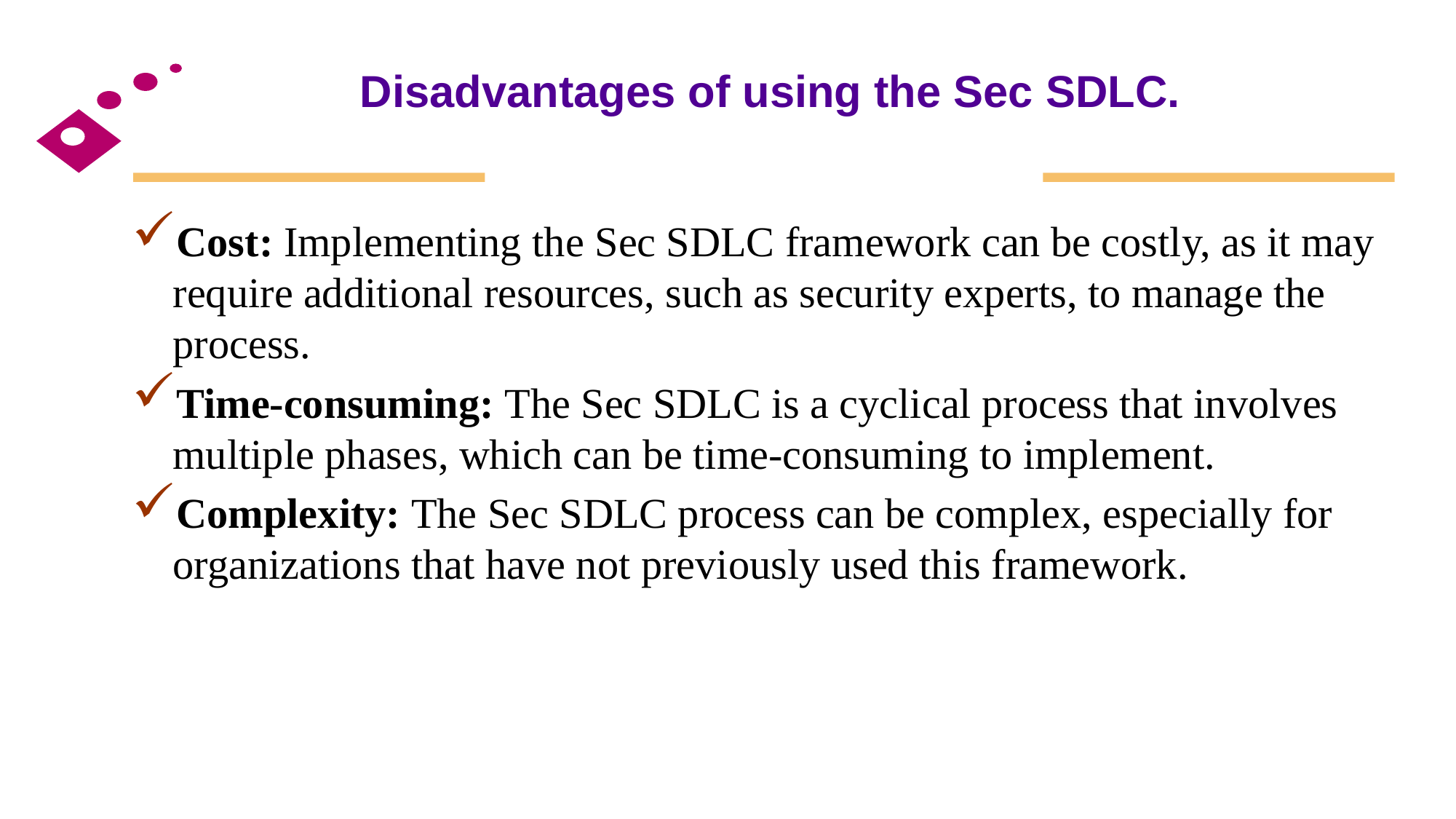

# Disadvantages of using the Sec SDLC.
Cost: Implementing the Sec SDLC framework can be costly, as it may require additional resources, such as security experts, to manage the process.
Time-consuming: The Sec SDLC is a cyclical process that involves multiple phases, which can be time-consuming to implement.
Complexity: The Sec SDLC process can be complex, especially for organizations that have not previously used this framework.